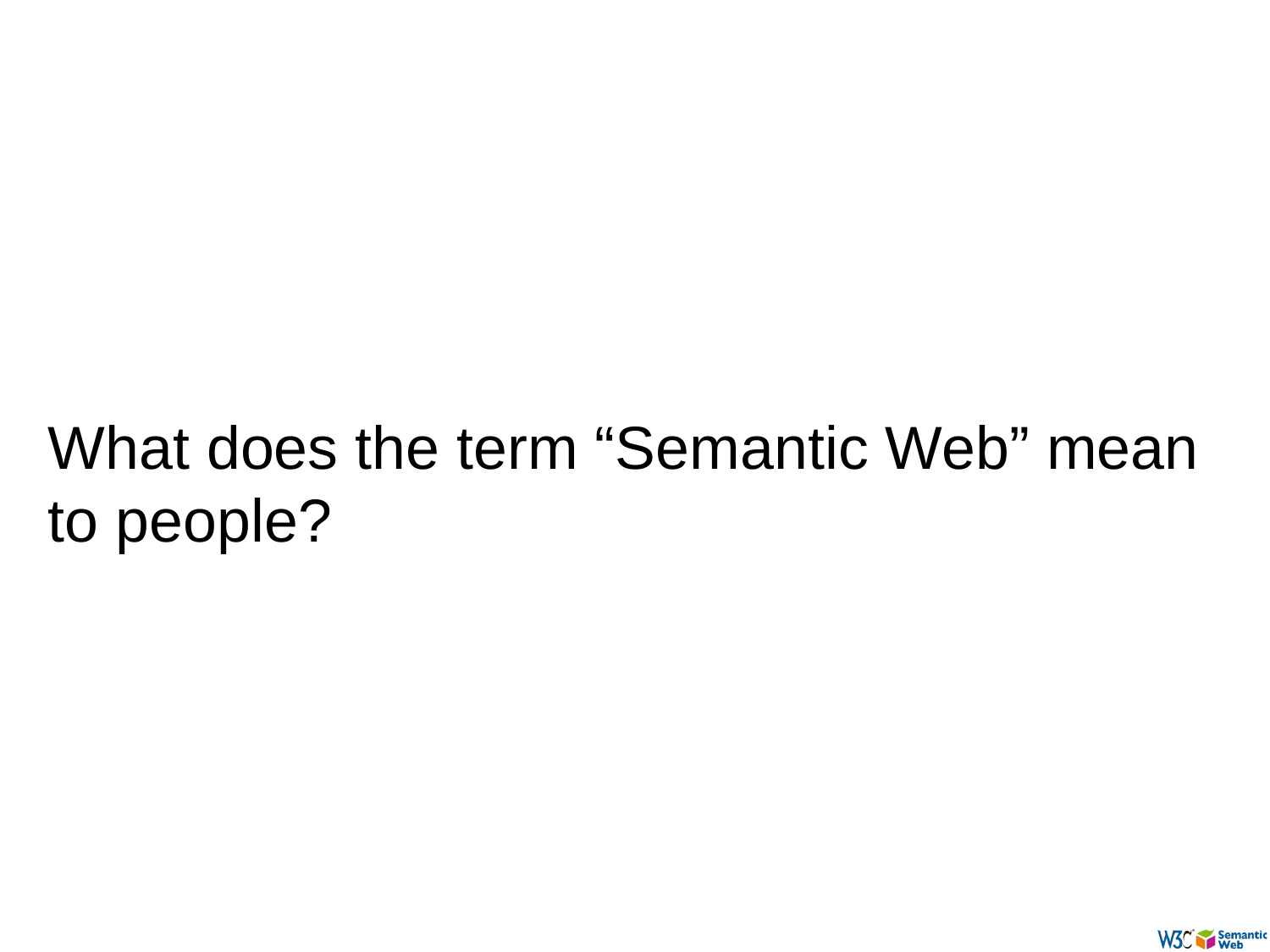

# What does the term “Semantic Web” mean to people?